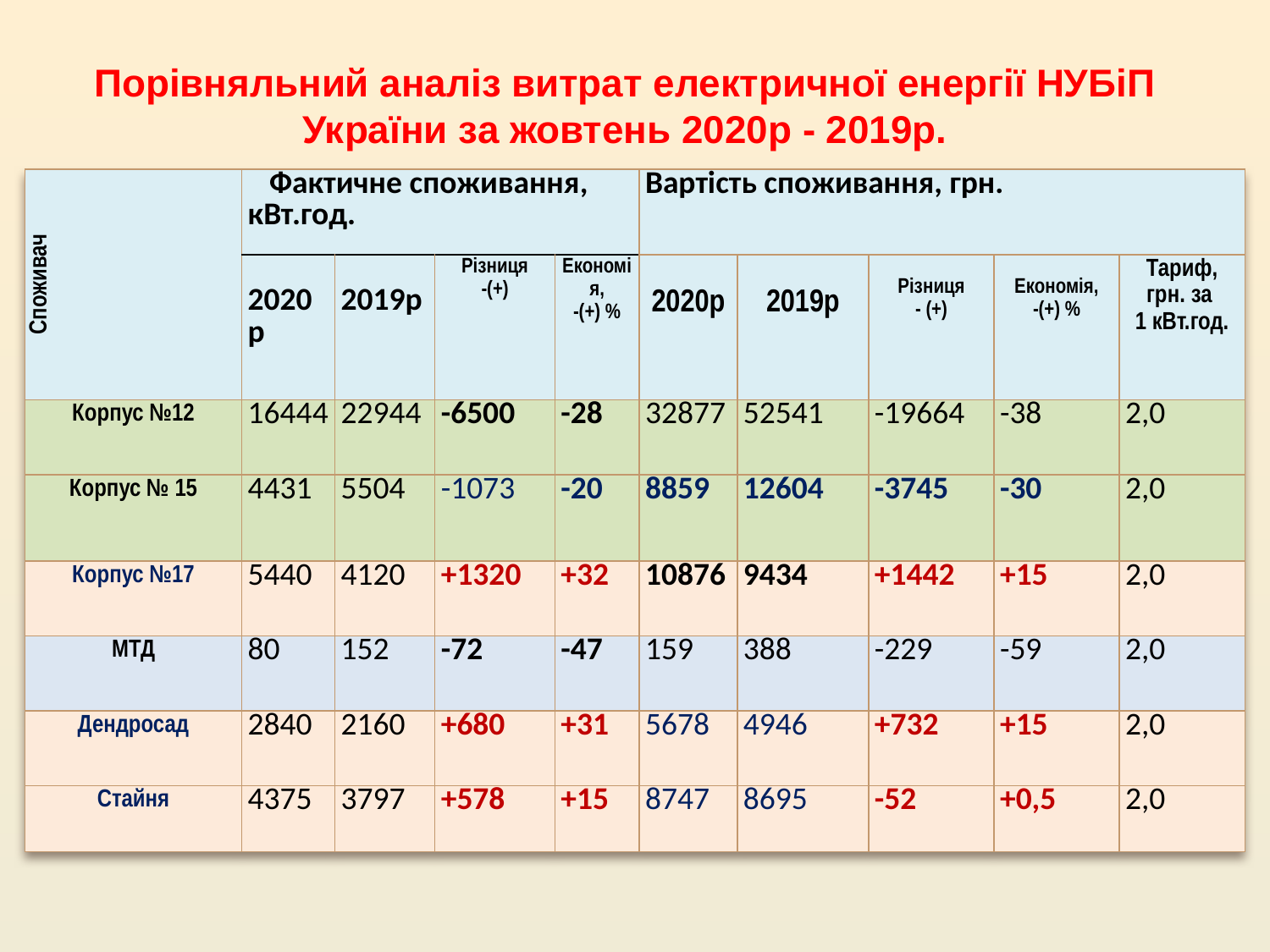

# Порівняльний аналіз витрат електричної енергії НУБіП України за жовтень 2020р - 2019р.
| Споживач | Фактичне споживання, кВт.год. |  |  |  | Вартість споживання, грн. |  |  |  |  |
| --- | --- | --- | --- | --- | --- | --- | --- | --- | --- |
|  | 2020р | 2019р | Різниця -(+) | Економія, -(+) % | 2020р | 2019р | Різниця - (+) | Економія, -(+) % | Тариф, грн. за 1 кВт.год. |
| Корпус №12 | 16444 | 22944 | -6500 | -28 | 32877 | 52541 | -19664 | -38 | 2,0 |
| Корпус № 15 | 4431 | 5504 | -1073 | -20 | 8859 | 12604 | -3745 | -30 | 2,0 |
| Корпус №17 | 5440 | 4120 | +1320 | +32 | 10876 | 9434 | +1442 | +15 | 2,0 |
| МТД | 80 | 152 | -72 | -47 | 159 | 388 | -229 | -59 | 2,0 |
| Дендросад | 2840 | 2160 | +680 | +31 | 5678 | 4946 | +732 | +15 | 2,0 |
| Стайня | 4375 | 3797 | +578 | +15 | 8747 | 8695 | -52 | +0,5 | 2,0 |